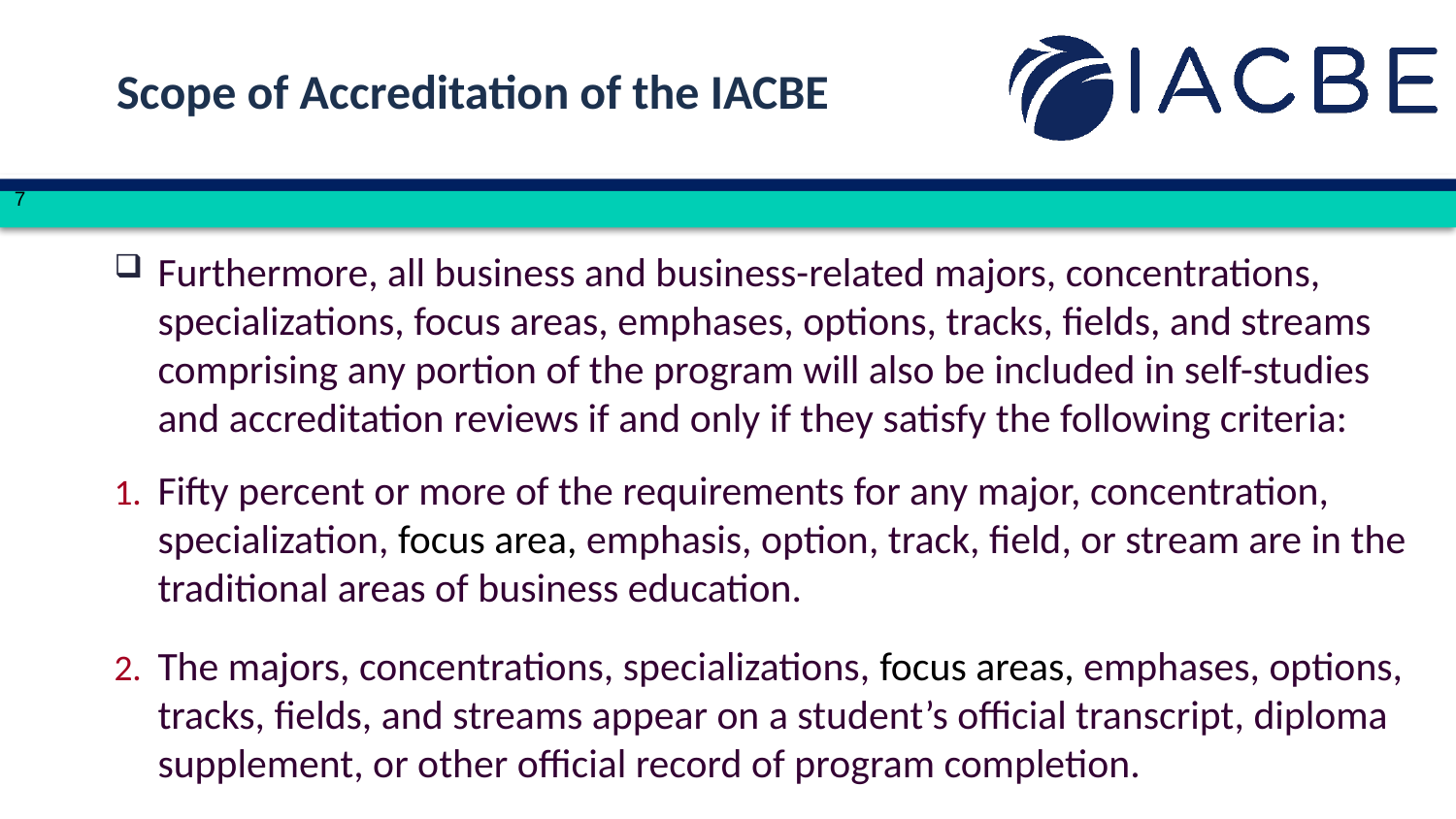

Scope of Accreditation of the IACBE
7

Furthermore, all business and business-related majors, concentrations, specializations, focus areas, emphases, options, tracks, fields, and streams comprising any portion of the program will also be included in self-studies and accreditation reviews if and only if they satisfy the following criteria:
Fifty percent or more of the requirements for any major, concentration, specialization, focus area, emphasis, option, track, field, or stream are in the traditional areas of business education.
The majors, concentrations, specializations, focus areas, emphases, options, tracks, fields, and streams appear on a student’s official transcript, diploma supplement, or other official record of program completion.